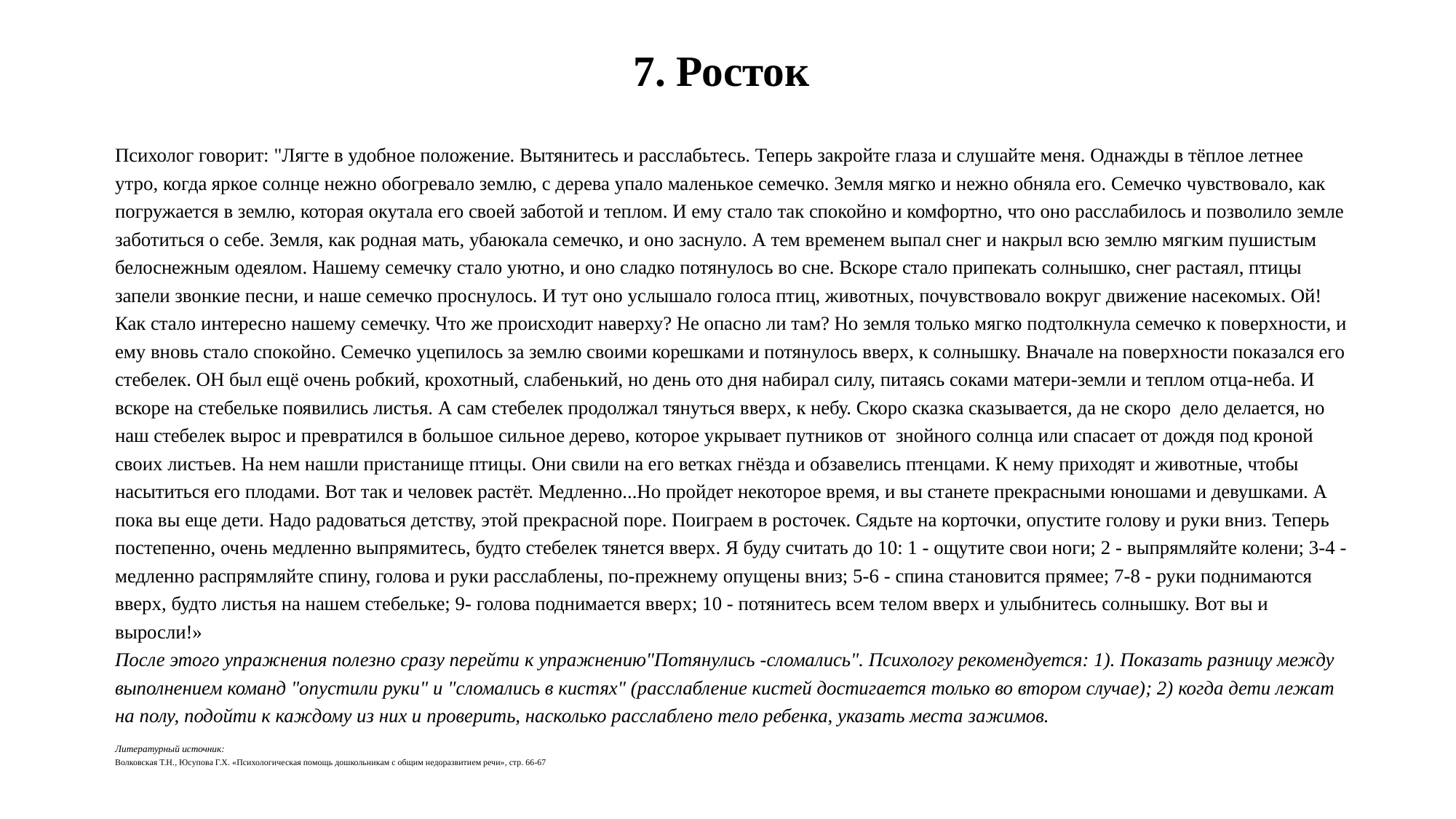

# 7. Росток
Психолог говорит: "Лягте в удобное положение. Вытянитесь и расслабьтесь. Теперь закройте глаза и слушайте меня. Однажды в тёплое летнее утро, когда яркое солнце нежно обогревало землю, с дерева упало маленькое семечко. Земля мягко и нежно обняла его. Семечко чувствовало, как погружается в землю, которая окутала его своей заботой и теплом. И ему стало так спокойно и комфортно, что оно расслабилось и позволило земле заботиться о себе. Земля, как родная мать, убаюкала семечко, и оно заснуло. А тем временем выпал снег и накрыл всю землю мягким пушистым белоснежным одеялом. Нашему семечку стало уютно, и оно сладко потянулось во сне. Вскоре стало припекать солнышко, снег растаял, птицы запели звонкие песни, и наше семечко проснулось. И тут оно услышало голоса птиц, животных, почувствовало вокруг движение насекомых. Ой! Как стало интересно нашему семечку. Что же происходит наверху? Не опасно ли там? Но земля только мягко подтолкнула семечко к поверхности, и ему вновь стало спокойно. Семечко уцепилось за землю своими корешками и потянулось вверх, к солнышку. Вначале на поверхности показался его стебелек. ОН был ещё очень робкий, крохотный, слабенький, но день ото дня набирал силу, питаясь соками матери-земли и теплом отца-неба. И вскоре на стебельке появились листья. А сам стебелек продолжал тянуться вверх, к небу. Скоро сказка сказывается, да не скоро  дело делается, но наш стебелек вырос и превратился в большое сильное дерево, которое укрывает путников от  знойного солнца или спасает от дождя под кроной своих листьев. На нем нашли пристанище птицы. Они свили на его ветках гнёзда и обзавелись птенцами. К нему приходят и животные, чтобы насытиться его плодами. Вот так и человек растёт. Медленно...Но пройдет некоторое время, и вы станете прекрасными юношами и девушками. А пока вы еще дети. Надо радоваться детству, этой прекрасной поре. Поиграем в росточек. Сядьте на корточки, опустите голову и руки вниз. Теперь постепенно, очень медленно выпрямитесь, будто стебелек тянется вверх. Я буду считать до 10: 1 - ощутите свои ноги; 2 - выпрямляйте колени; 3-4 - медленно распрямляйте спину, голова и руки расслаблены, по-прежнему опущены вниз; 5-6 - спина становится прямее; 7-8 - руки поднимаются вверх, будто листья на нашем стебельке; 9- голова поднимается вверх; 10 - потянитесь всем телом вверх и улыбнитесь солнышку. Вот вы и выросли!»
После этого упражнения полезно сразу перейти к упражнению"Потянулись -сломались". Психологу рекомендуется: 1). Показать разницу между выполнением команд "опустили руки" и "сломались в кистях" (расслабление кистей достигается только во втором случае); 2) когда дети лежат на полу, подойти к каждому из них и проверить, насколько расслаблено тело ребенка, указать места зажимов.

Литературный источник:
Волковская Т.Н., Юсупова Г.Х. «Психологическая помощь дошкольникам с общим недоразвитием речи», стр. 66-67